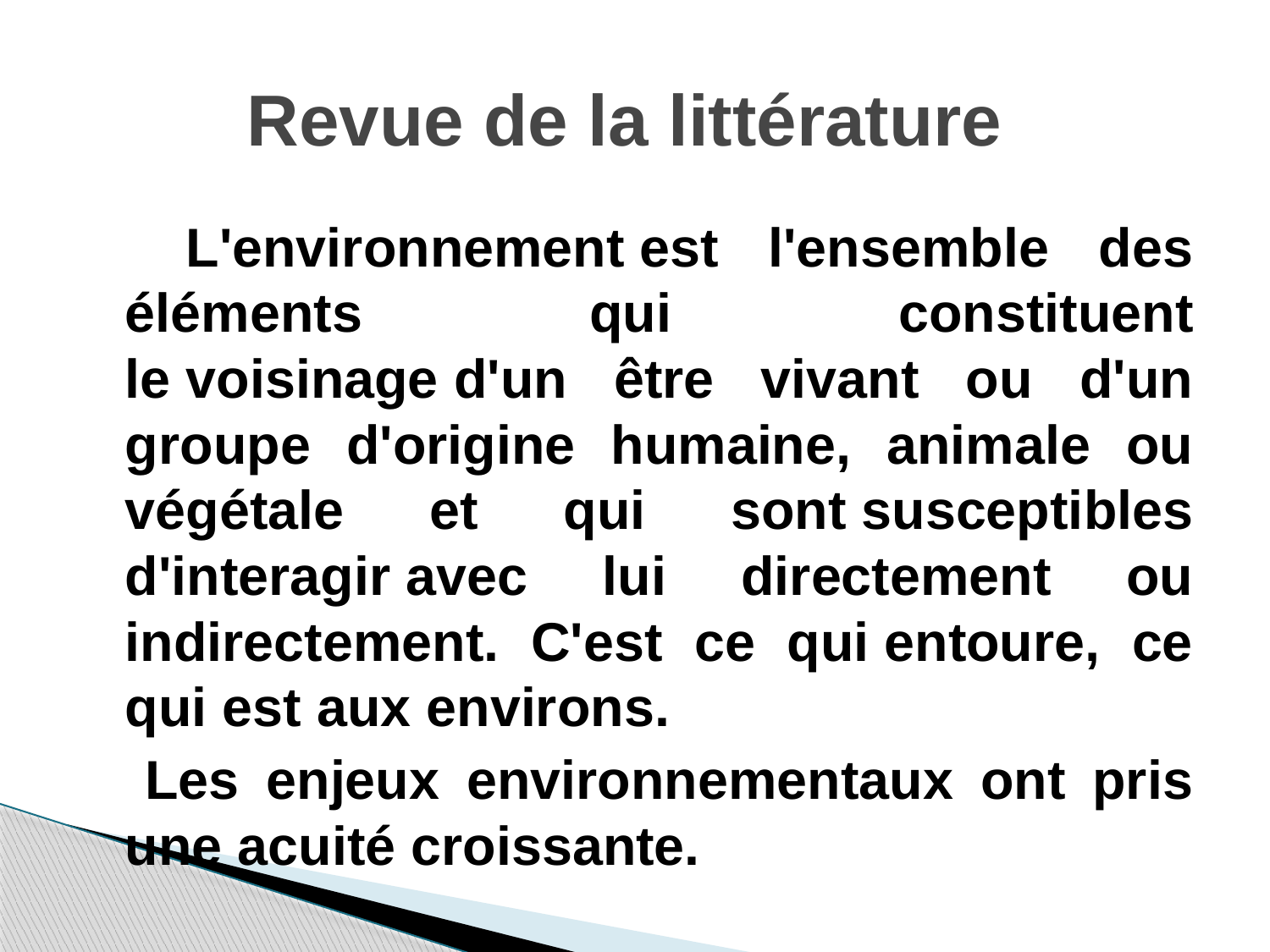

# Revue de la littérature
  L'environnement est l'ensemble des éléments qui constituent le voisinage d'un être vivant ou d'un groupe d'origine humaine, animale ou végétale et qui sont susceptibles d'interagir avec lui directement ou indirectement. C'est ce qui entoure, ce qui est aux environs.
  Les enjeux environnementaux ont pris une acuité croissante.